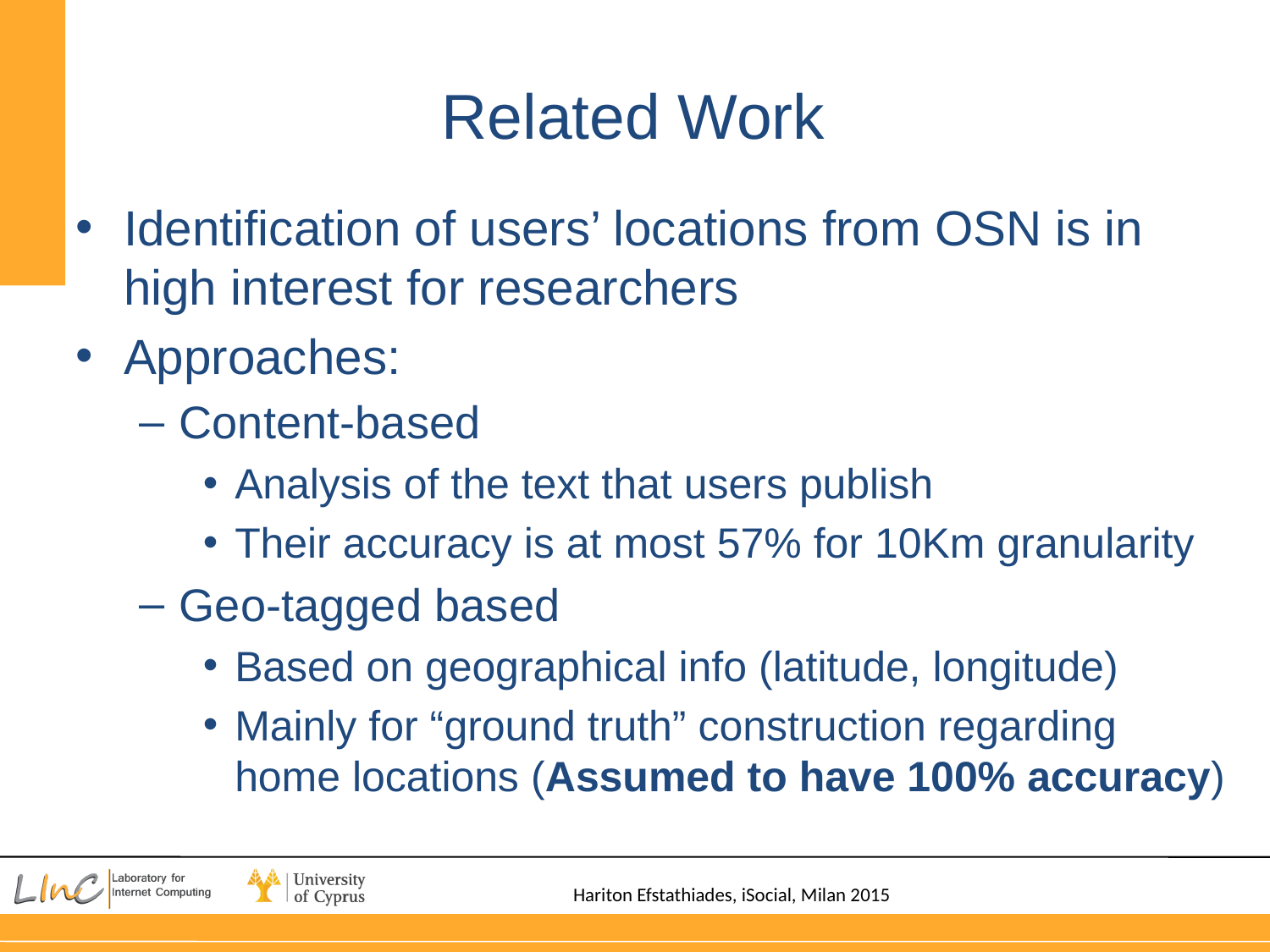

# Related Work
Identification of users’ locations from OSN is in high interest for researchers
Approaches:
Content-based
Analysis of the text that users publish
Their accuracy is at most 57% for 10Km granularity
Geo-tagged based
Based on geographical info (latitude, longitude)
Mainly for “ground truth” construction regarding home locations (Assumed to have 100% accuracy)